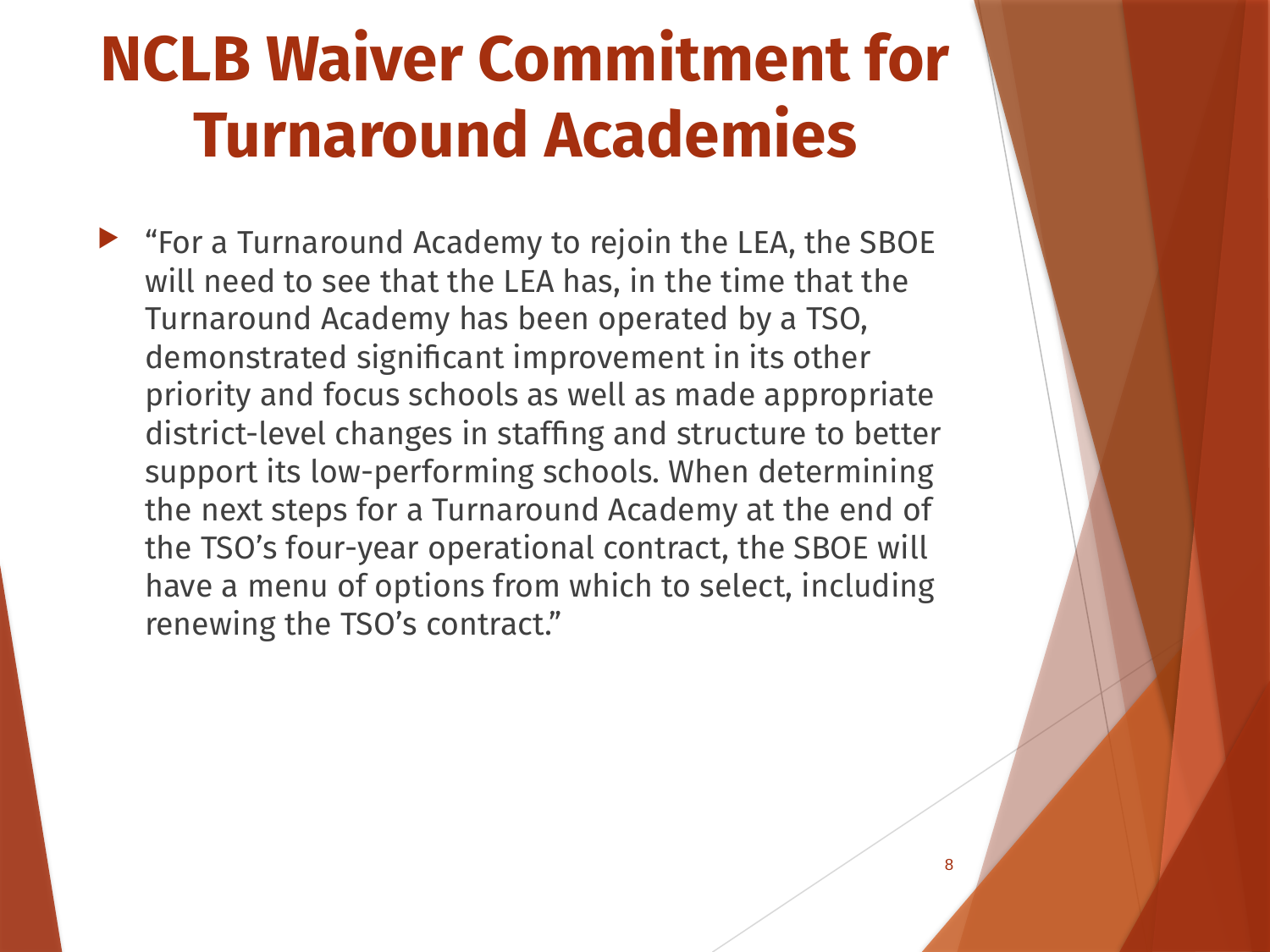

# NCLB Waiver Commitment for Turnaround Academies
“For a Turnaround Academy to rejoin the LEA, the SBOE will need to see that the LEA has, in the time that the Turnaround Academy has been operated by a TSO, demonstrated significant improvement in its other priority and focus schools as well as made appropriate district-level changes in staffing and structure to better support its low-performing schools. When determining the next steps for a Turnaround Academy at the end of the TSO’s four-year operational contract, the SBOE will have a menu of options from which to select, including renewing the TSO’s contract.”
8